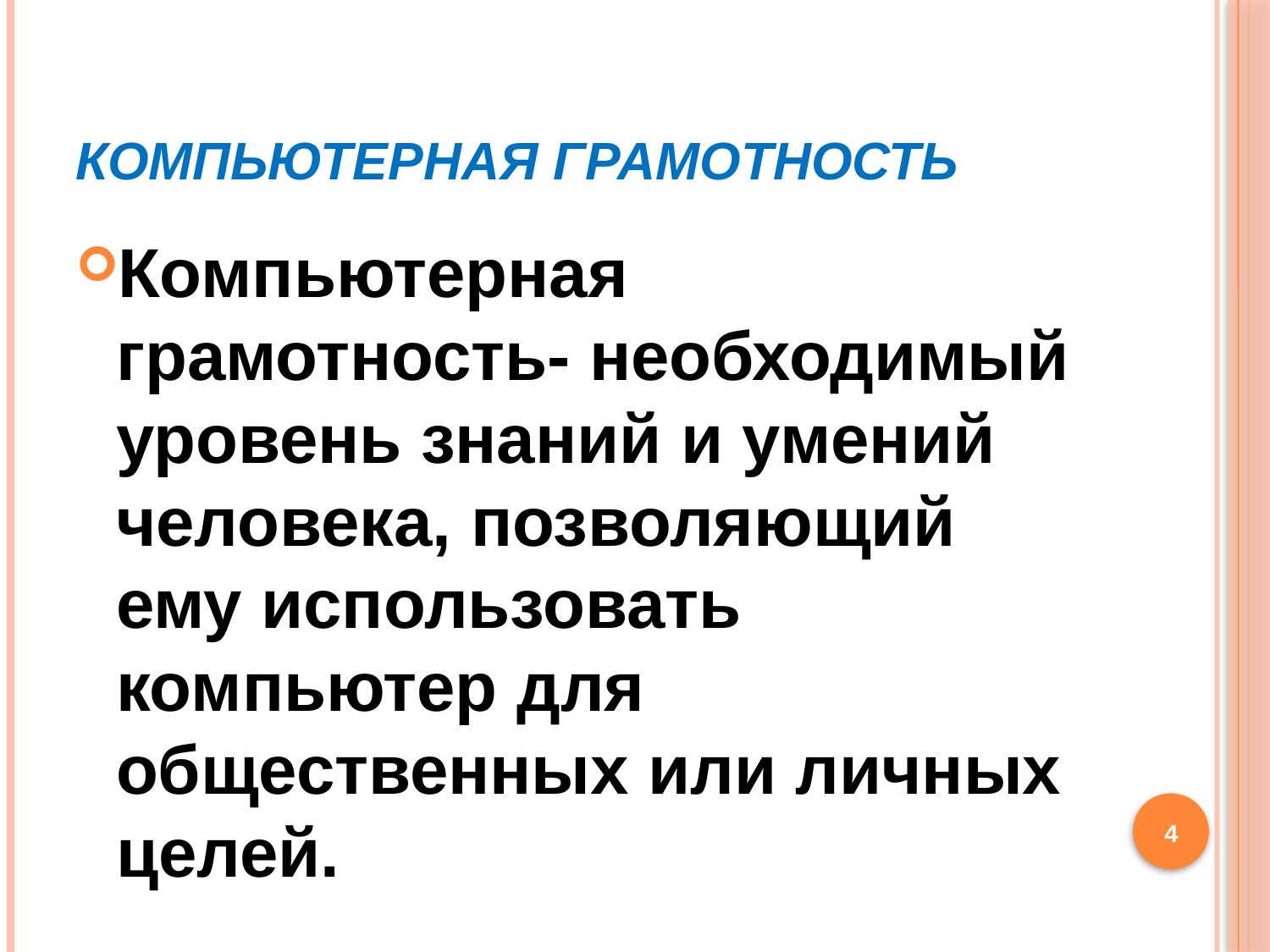

# Компьютерная грамотность
Компьютерная грамотность- необходимый уровень знаний и умений человека, позволяющий  ему использовать компьютер для общественных или личных целей.
4